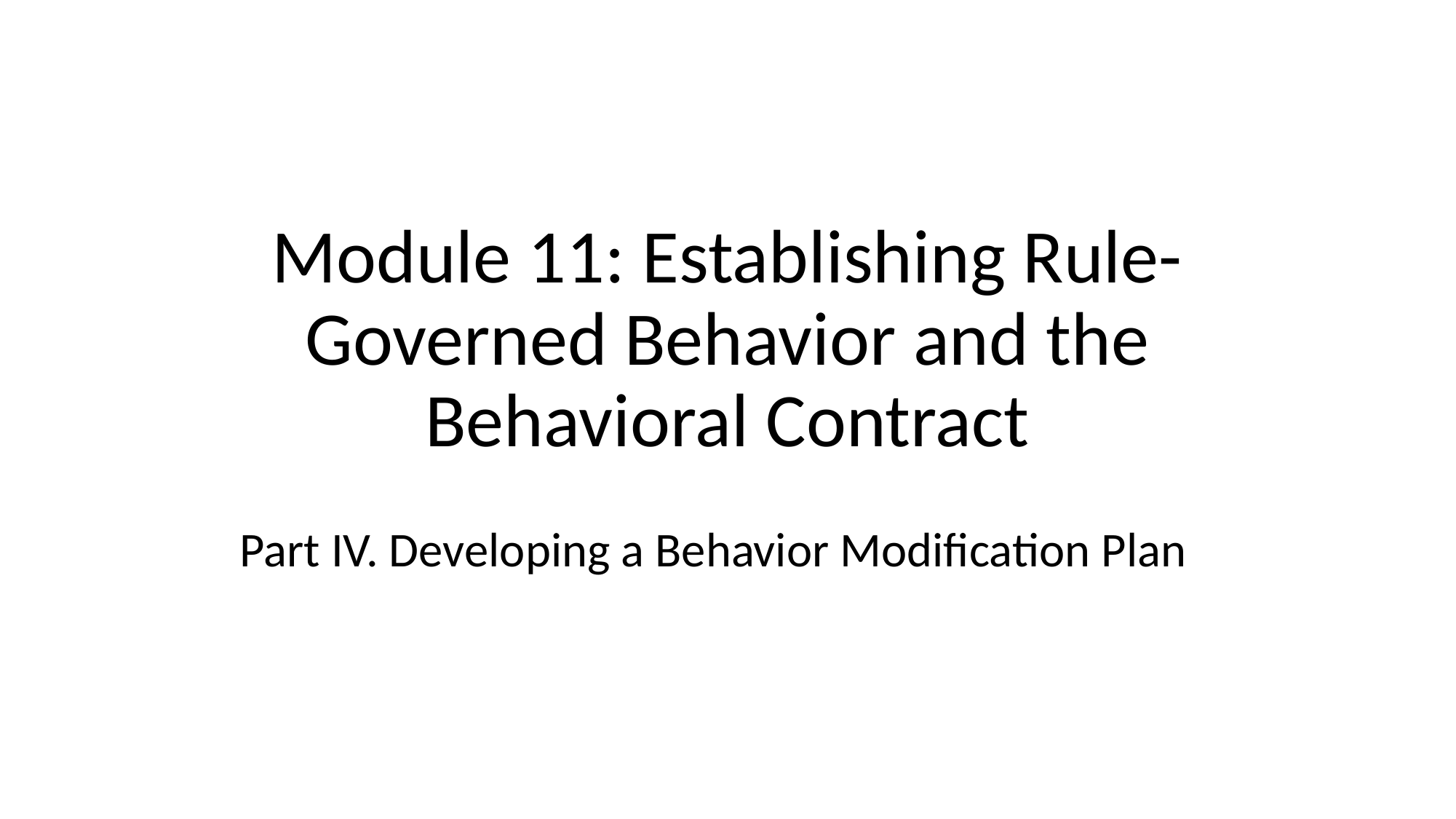

# Module 11: Establishing Rule-Governed Behavior and the Behavioral Contract
Part IV. Developing a Behavior Modification Plan